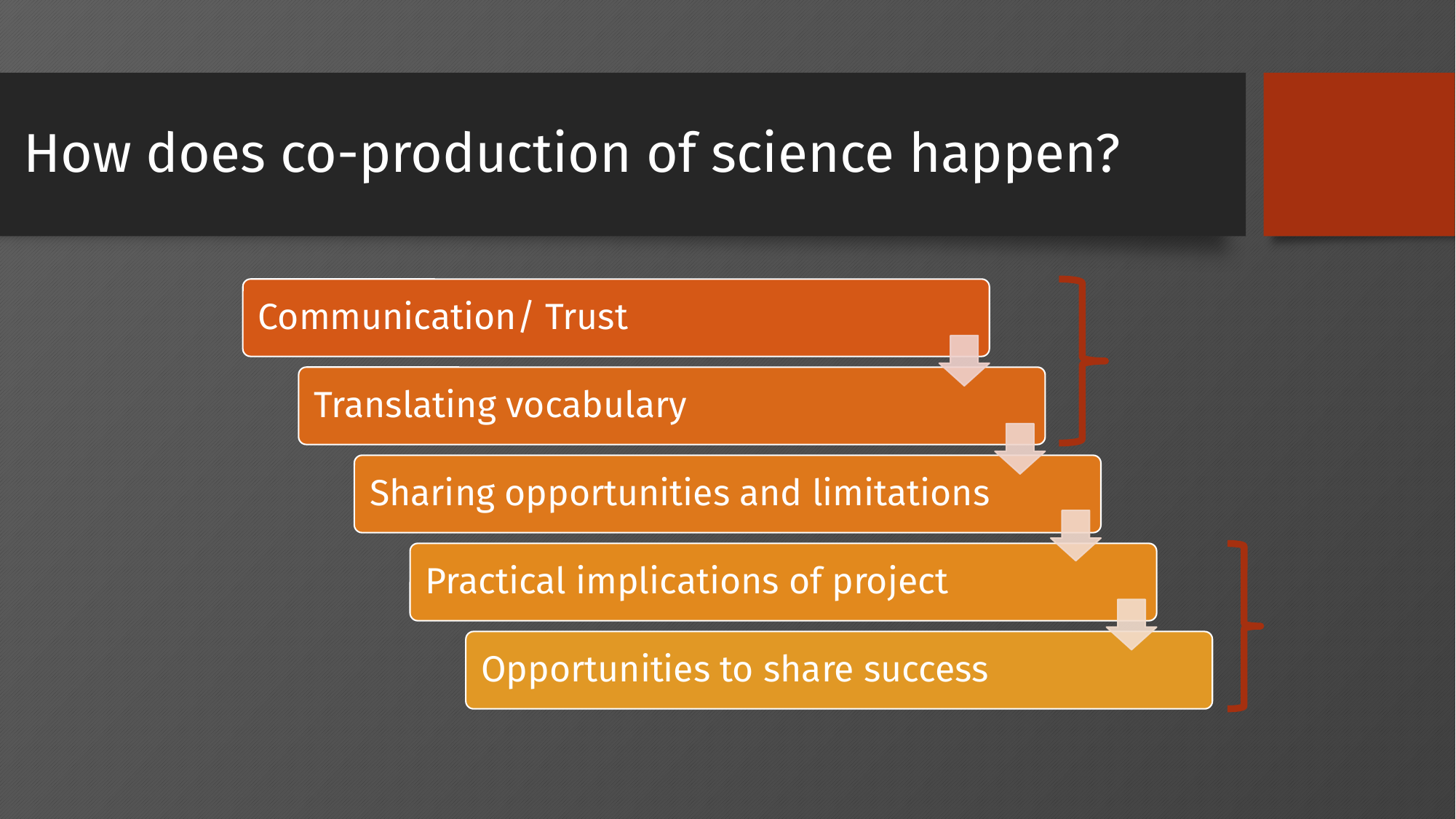

# How does co-production of science happen?
Communication/ Trust
Translating vocabulary
Sharing opportunities and limitations
Practical implications of project
Opportunities to share success